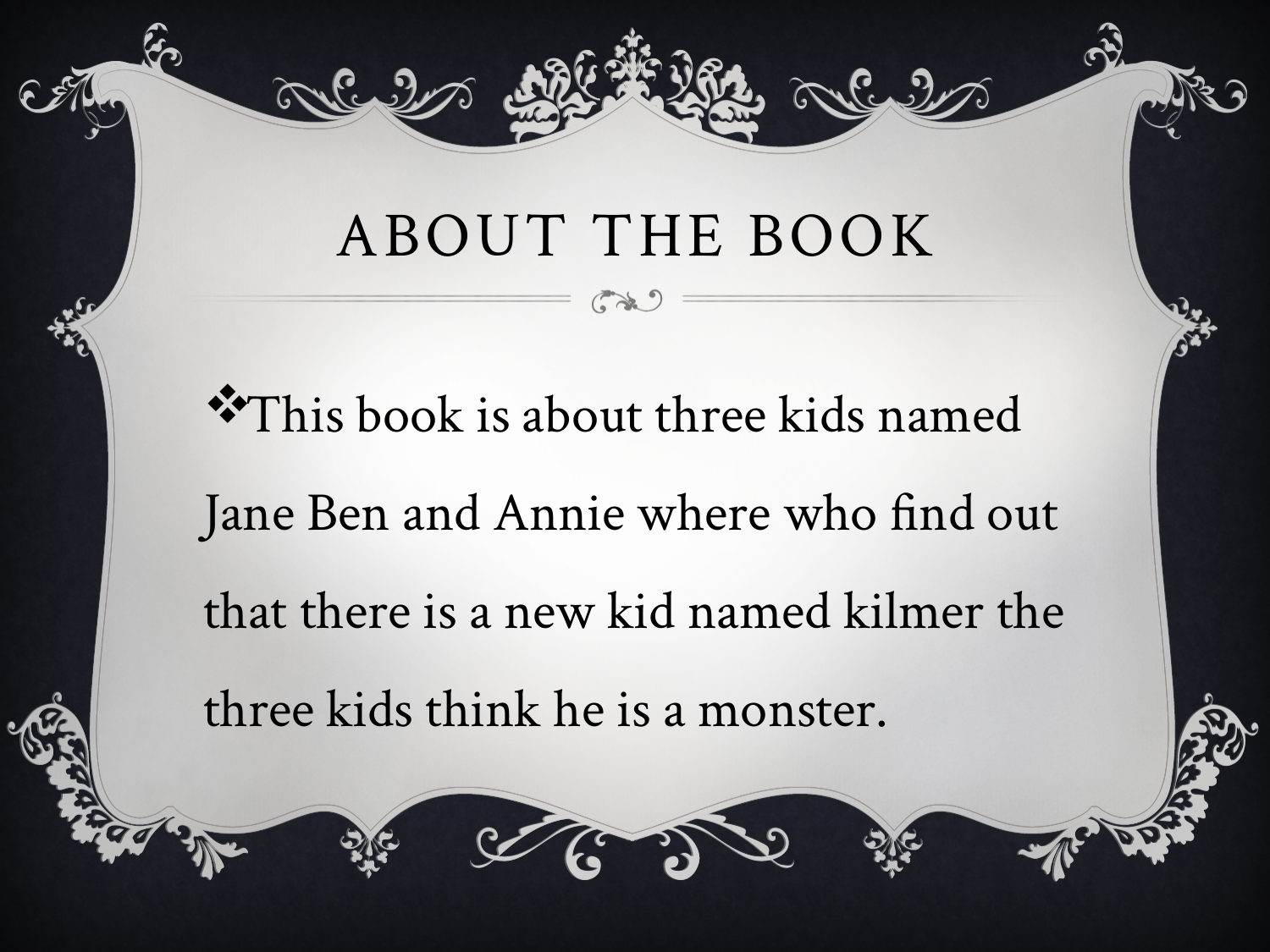

# About the book
This book is about three kids named  Jane Ben and Annie where who find out that there is a new kid named kilmer the three kids think he is a monster.